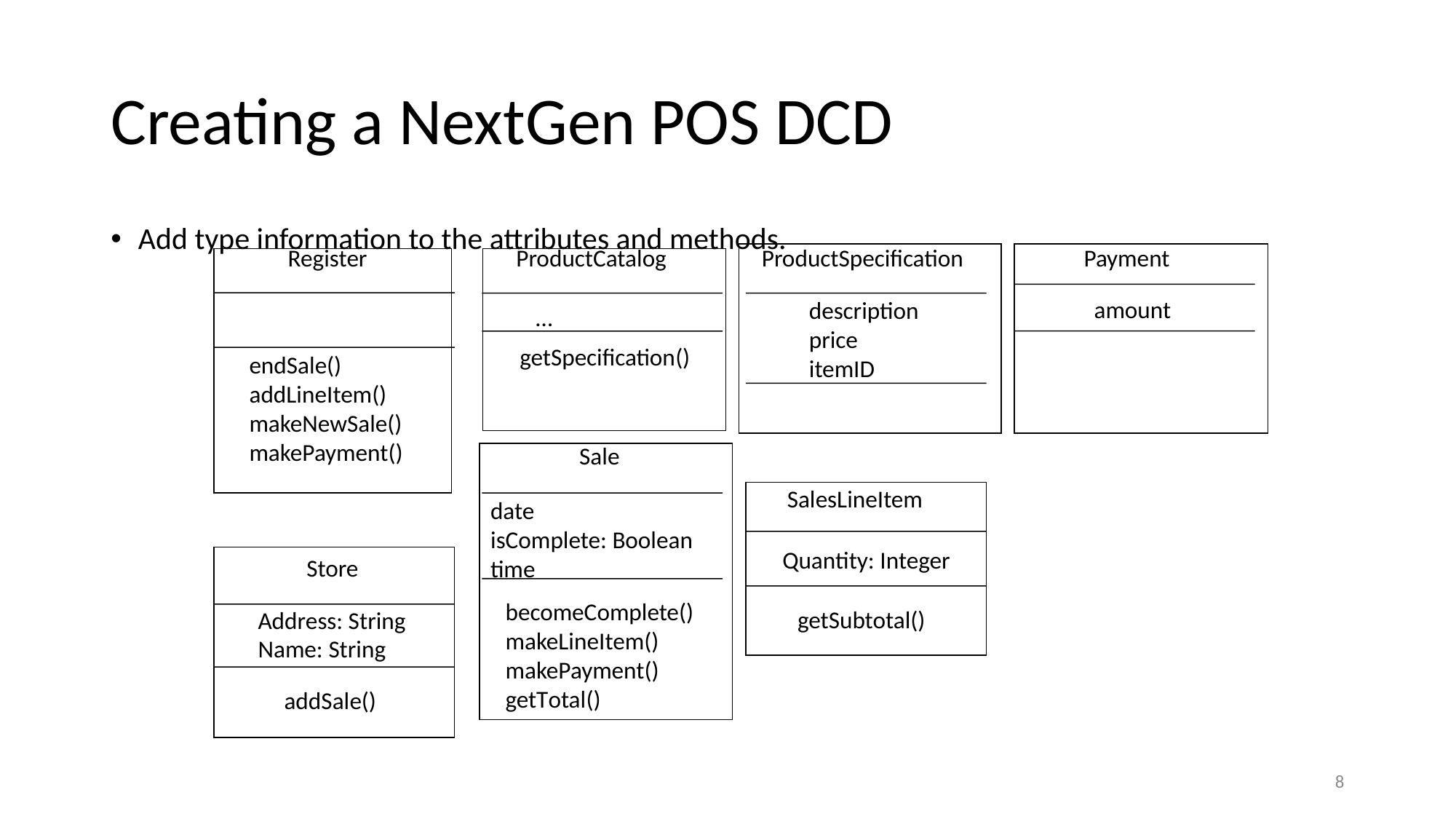

# Creating a NextGen POS DCD
Add type information to the attributes and methods.
Register
ProductCatalog
ProductSpecification
Payment

amount
description
price
itemID

…

getSpecification()
endSale()
addLineItem()
makeNewSale()
makePayment()

Sale

SalesLineItem

date
isComplete: Boolean
time

Quantity: Integer

Store

becomeComplete()
makeLineItem()
makePayment()
getTotal()
getSubtotal()
Address: String
Name: String

addSale()
8